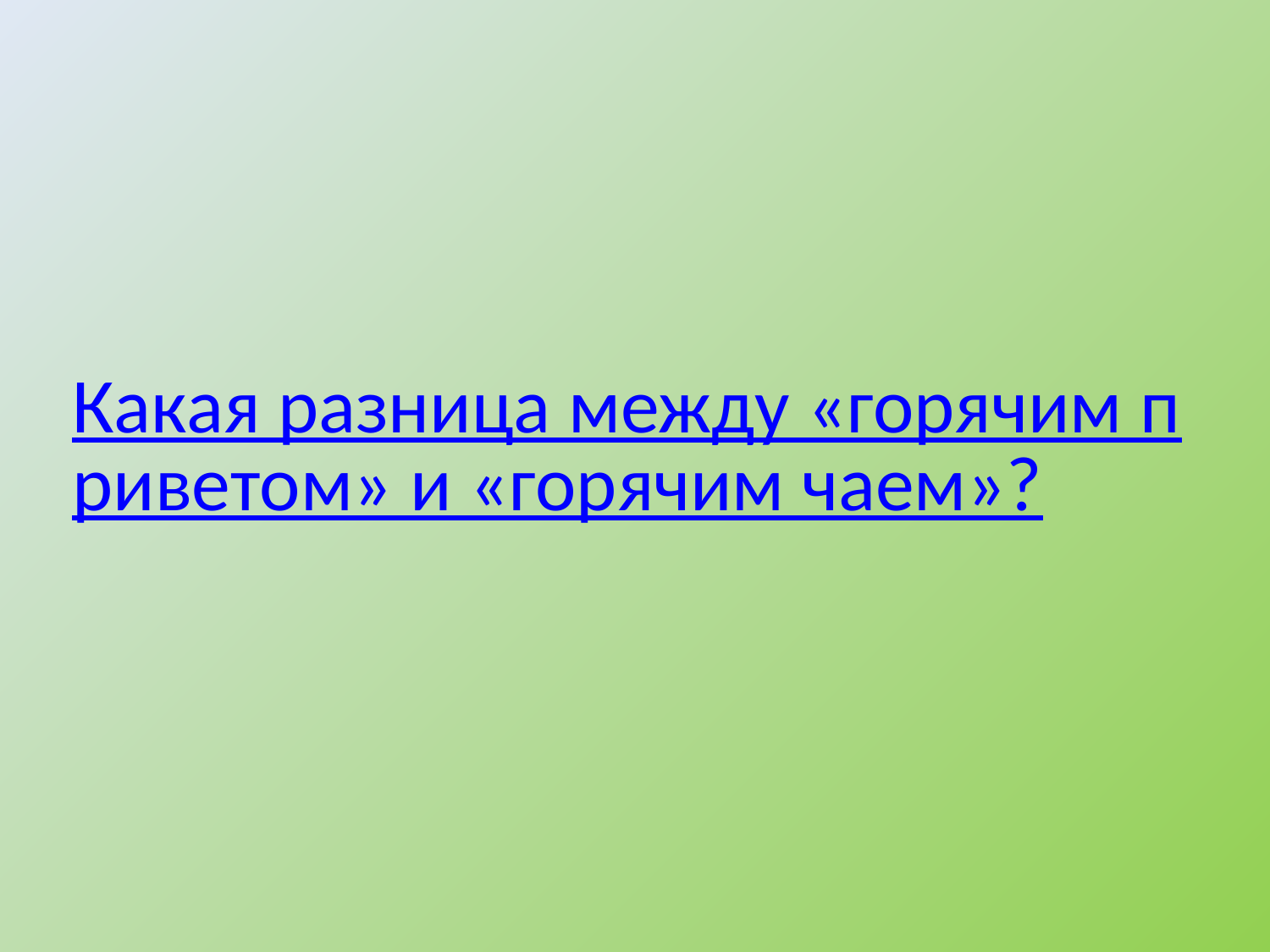

# Какая разница между «горячим приветом» и «горячим чаем»?